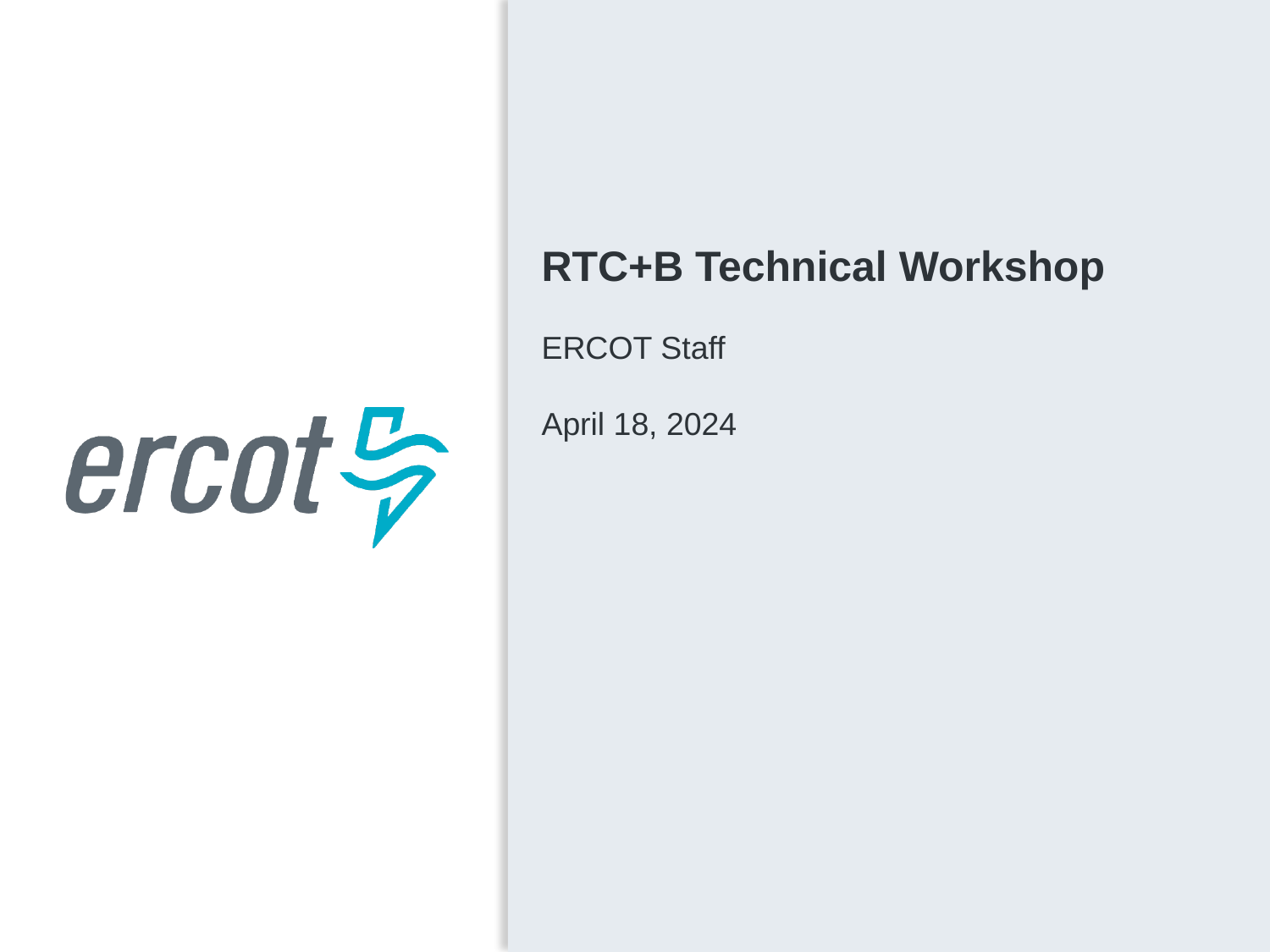

RTC+B Technical Workshop

ERCOT Staff

April 18, 2024